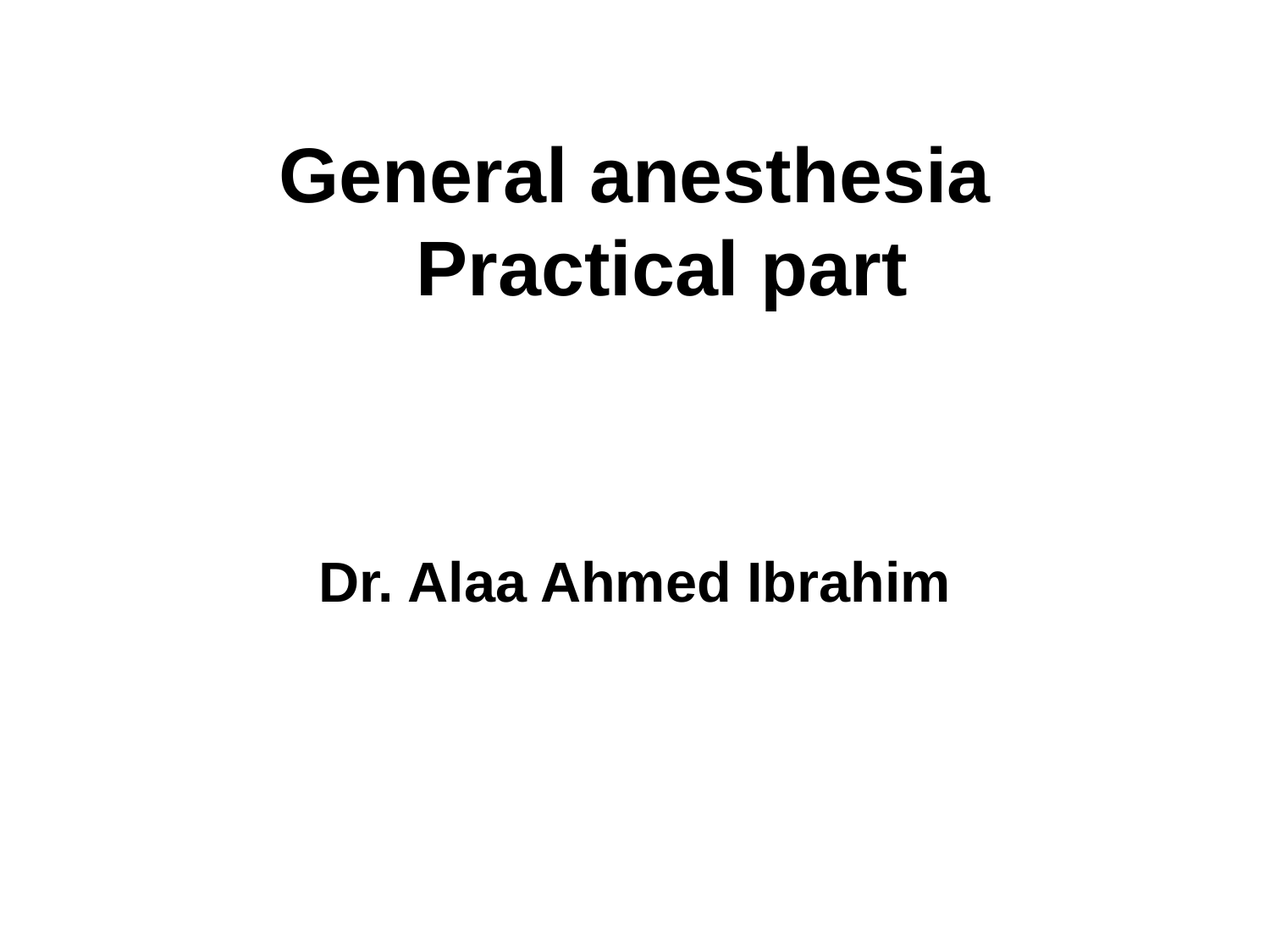

# General anesthesia Practical part
Dr. Alaa Ahmed Ibrahim